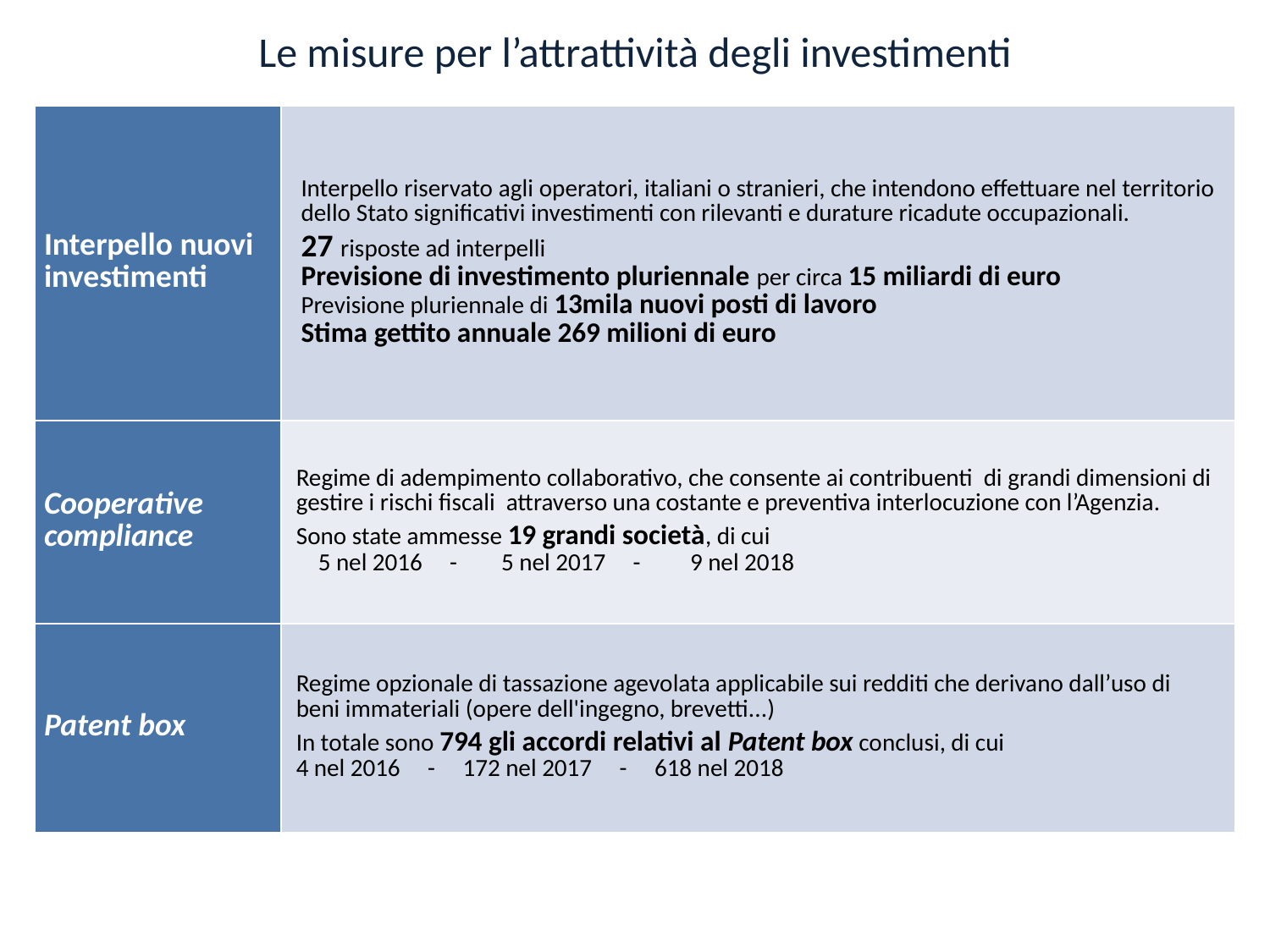

Le misure per l’attrattività degli investimenti
| Interpello nuovi investimenti | Interpello riservato agli operatori, italiani o stranieri, che intendono effettuare nel territorio dello Stato significativi investimenti con rilevanti e durature ricadute occupazionali. 27 risposte ad interpelli Previsione di investimento pluriennale per circa 15 miliardi di euro Previsione pluriennale di 13mila nuovi posti di lavoro Stima gettito annuale 269 milioni di euro |
| --- | --- |
| Cooperative compliance | Regime di adempimento collaborativo, che consente ai contribuenti di grandi dimensioni di gestire i rischi fiscali attraverso una costante e preventiva interlocuzione con l’Agenzia. Sono state ammesse 19 grandi società, di cui 5 nel 2016 - 5 nel 2017 - 9 nel 2018 |
| Patent box | Regime opzionale di tassazione agevolata applicabile sui redditi che derivano dall’uso di beni immateriali (opere dell'ingegno, brevetti...) In totale sono 794 gli accordi relativi al Patent box conclusi, di cui 4 nel 2016 - 172 nel 2017 - 618 nel 2018 |